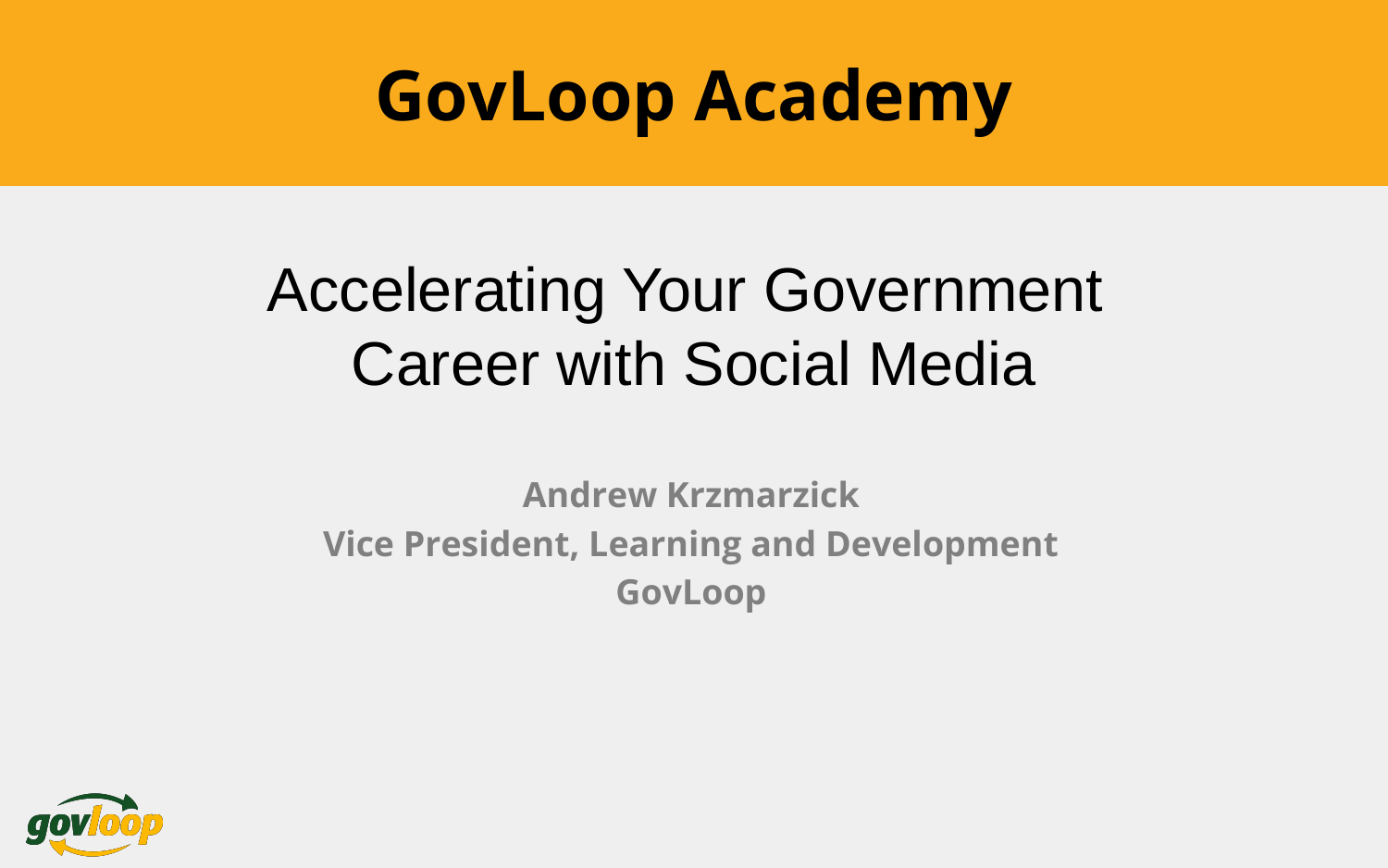

# GovLoop Academy
Accelerating Your Government
Career with Social Media
Andrew Krzmarzick
Vice President, Learning and Development
GovLoop